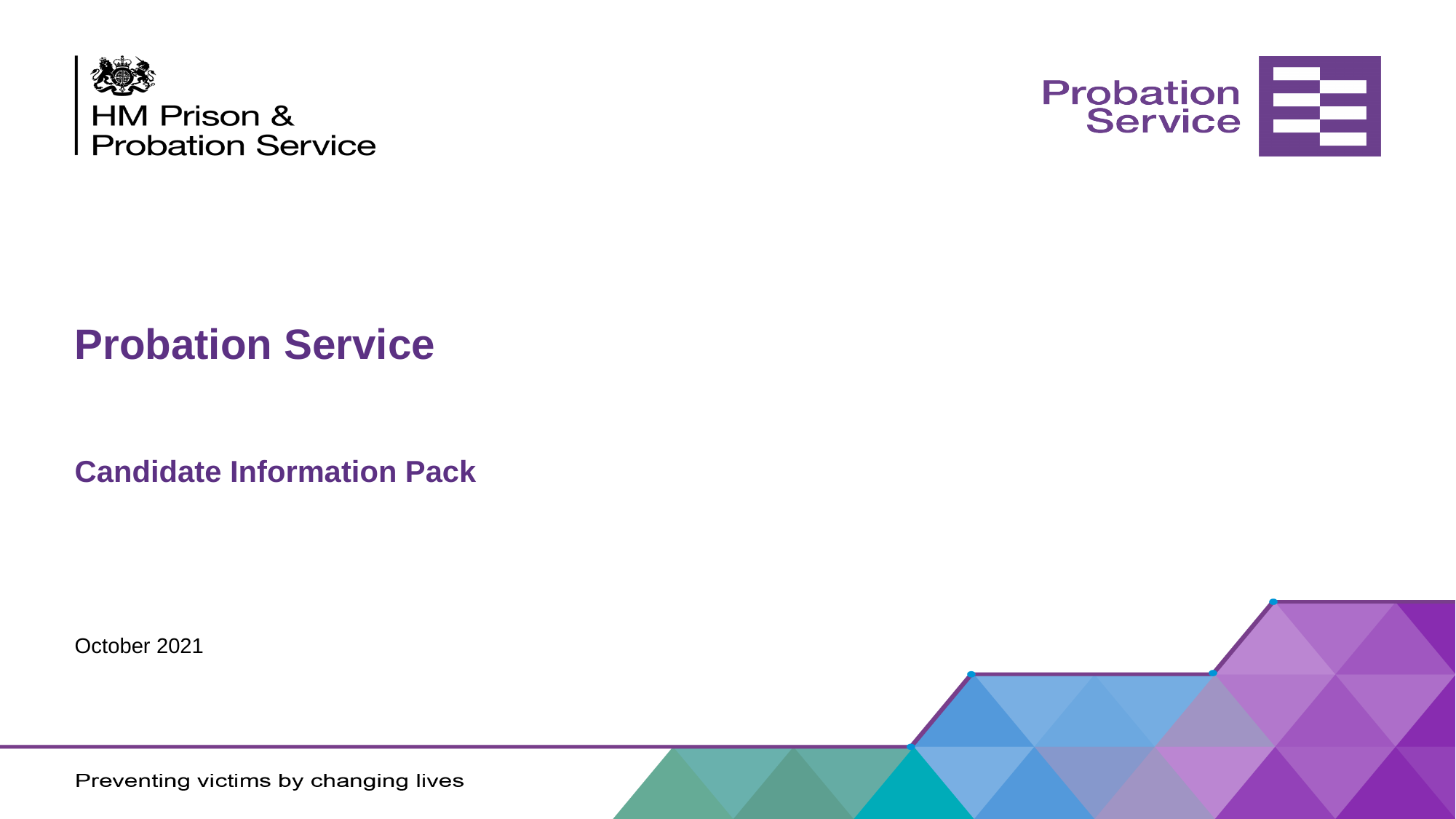

# Probation Service
Candidate Information Pack
October 2021